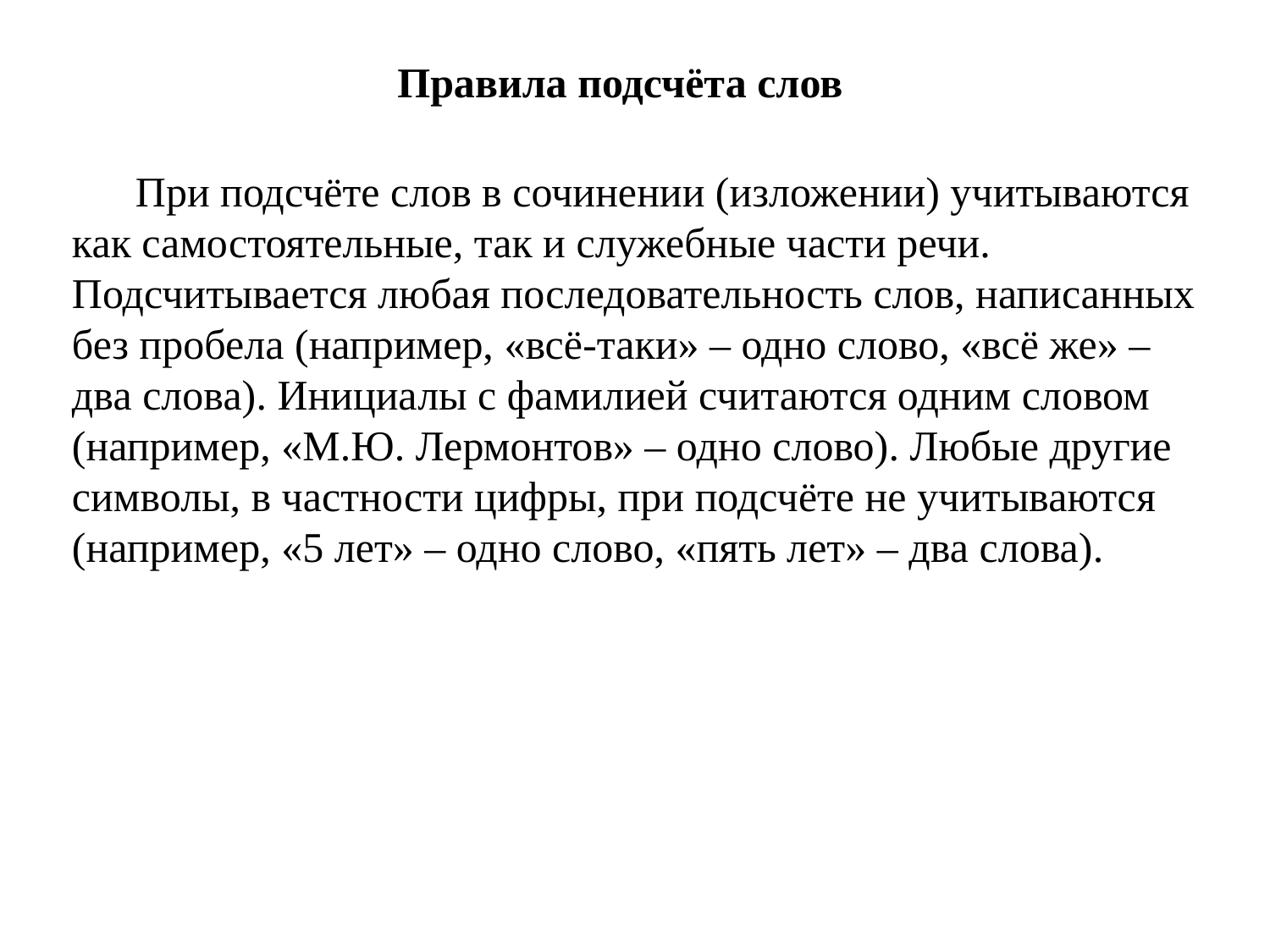

Правила подсчёта слов
При подсчёте слов в сочинении (изложении) учитываются как самостоятельные, так и служебные части речи. Подсчитывается любая последовательность слов, написанных без пробела (например, «всё-таки» – одно слово, «всё же» – два слова). Инициалы с фамилией считаются одним словом (например, «М.Ю. Лермонтов» – одно слово). Любые другие символы, в частности цифры, при подсчёте не учитываются (например, «5 лет» – одно слово, «пять лет» – два слова).